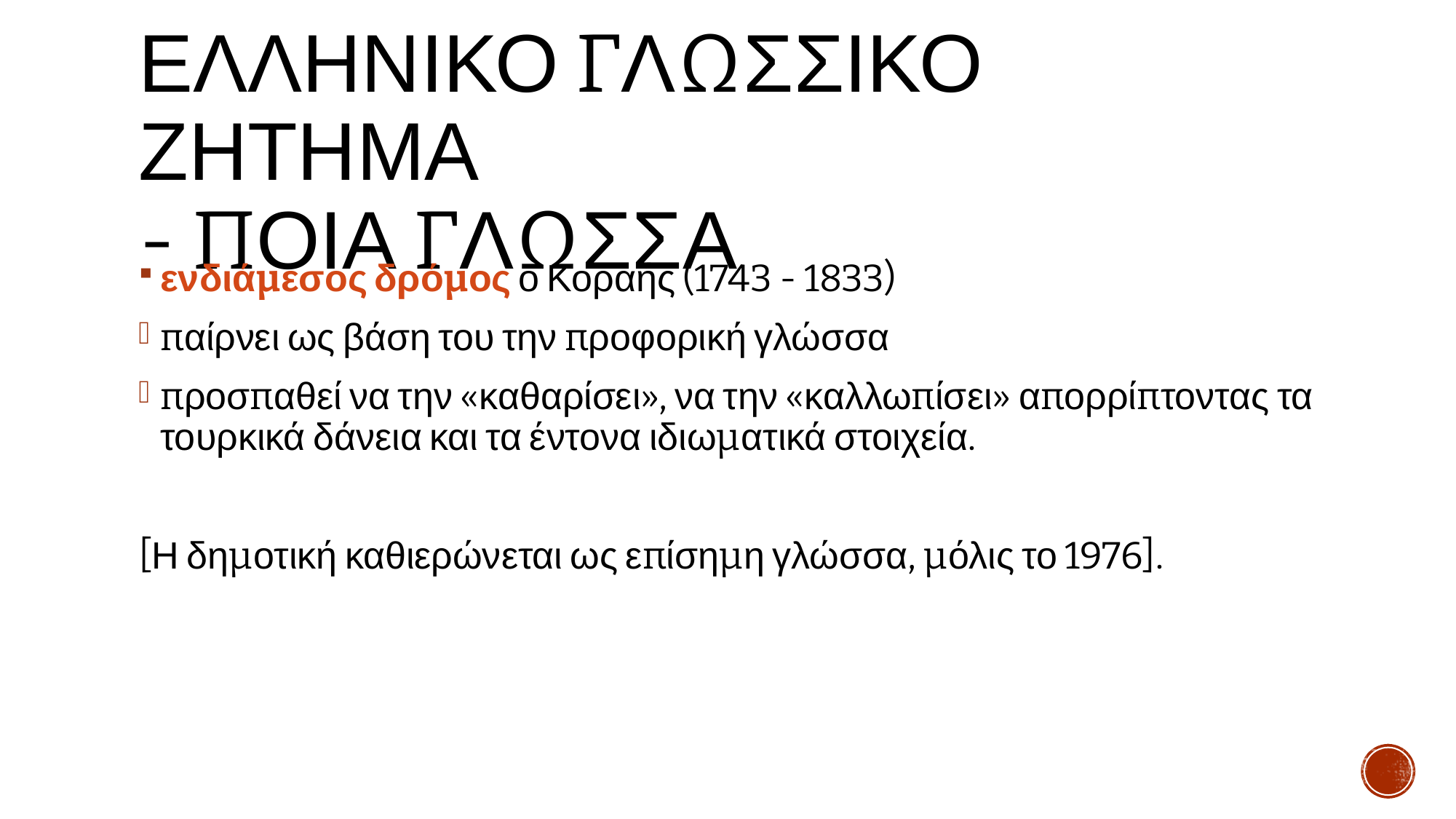

# Ελληνικο γλωσσικο ζητημα - ποια γλωσσα
ενδιάμεσος δρόμος ο Κοραής (1743 - 1833)
παίρνει ως βάση του την προφορική γλώσσα
προσπαθεί να την «καθαρίσει», να την «καλλωπίσει» απορρίπτοντας τα τουρκικά δάνεια και τα έντονα ιδιωματικά στοιχεία.

[Η δημοτική καθιερώνεται ως επίσημη γλώσσα, μόλις το 1976].